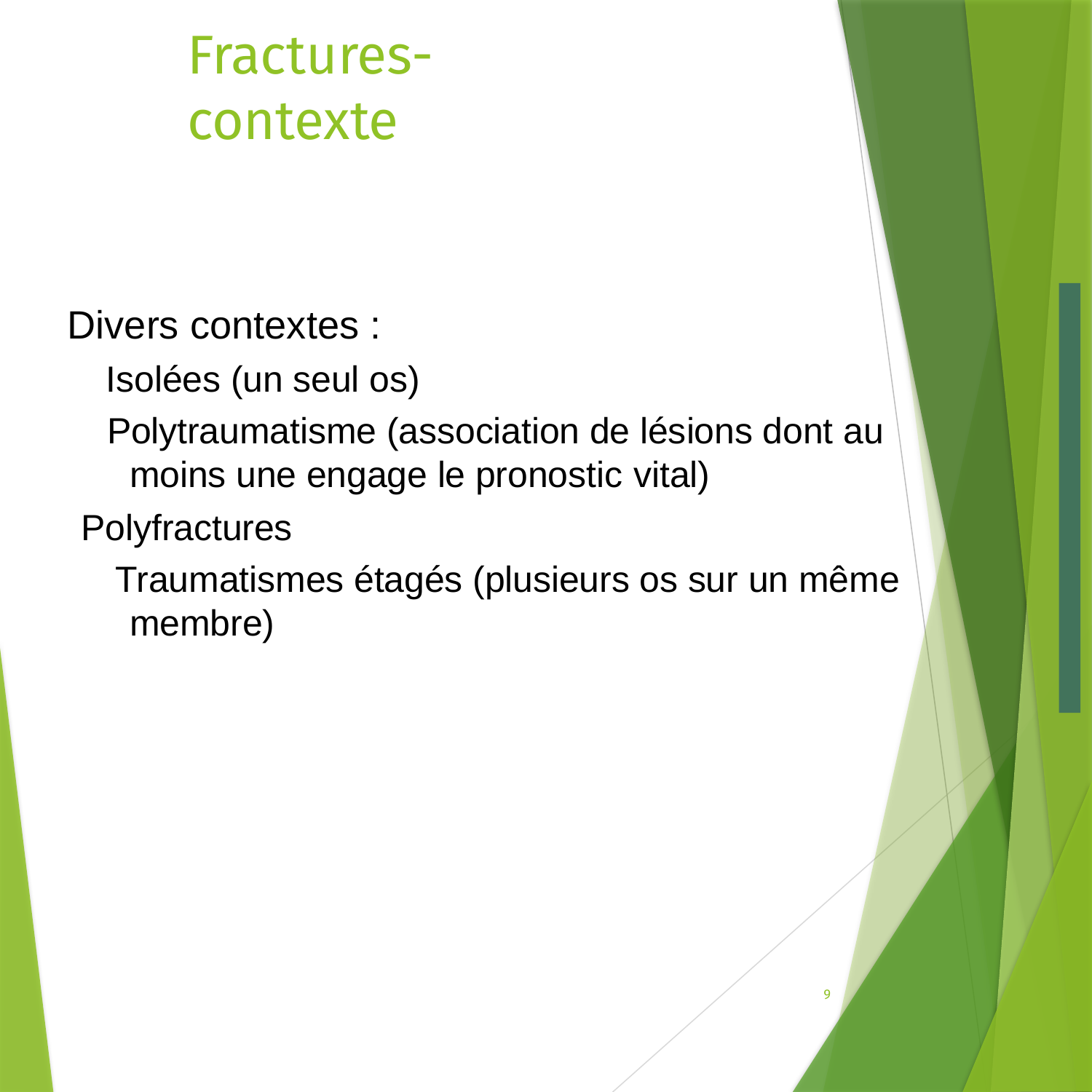

# Fractures-contexte

 Divers contextes :
 Isolées (un seul os)
 Polytraumatisme (association de lésions dont au  moins une engage le pronostic vital)
 Polyfractures
 Traumatismes étagés (plusieurs os sur un même  membre)
9